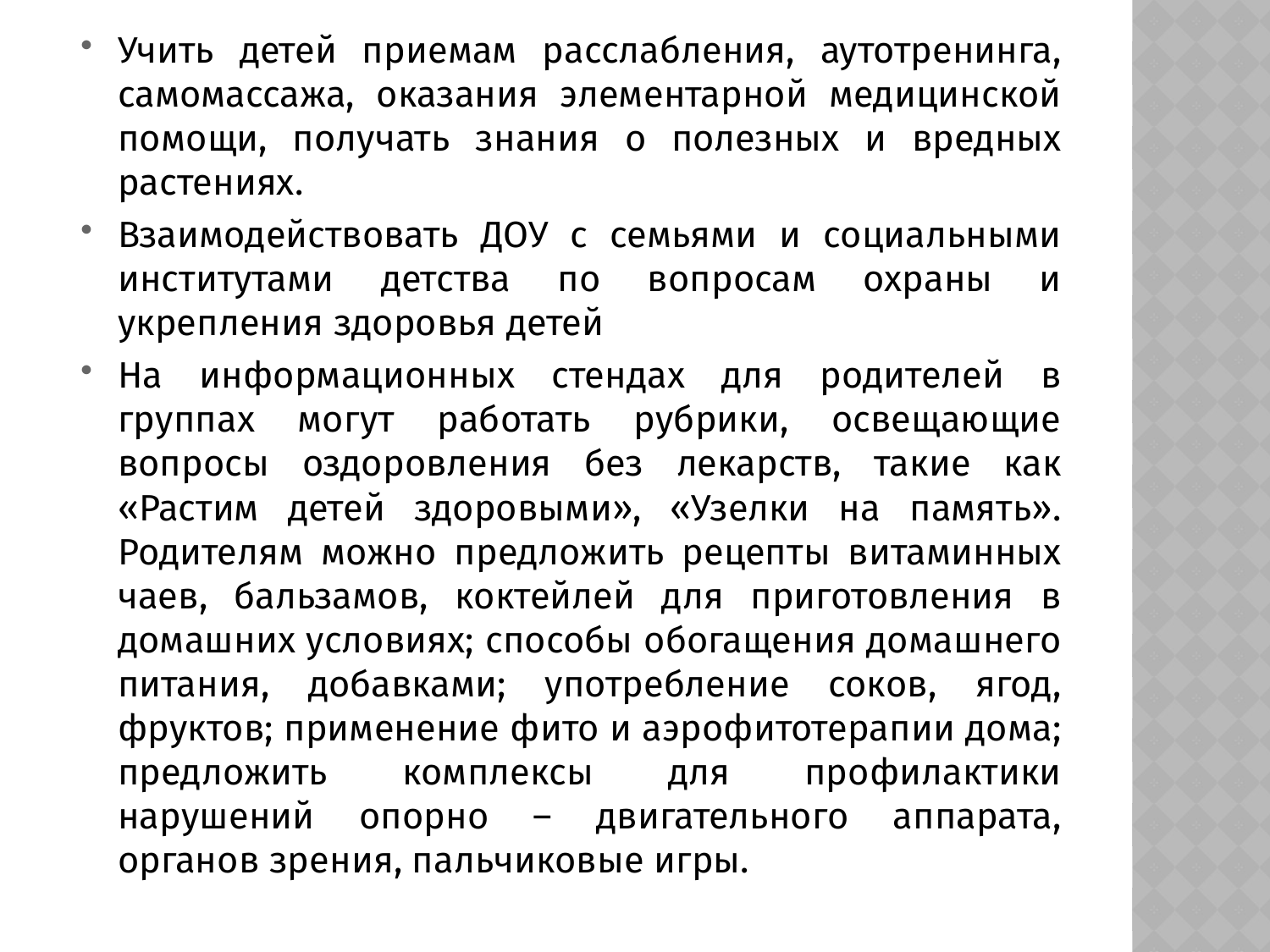

Учить детей приемам расслабления, аутотренинга, самомассажа, оказания элементарной медицинской помощи, получать знания о полезных и вредных растениях.
Взаимодействовать ДОУ с семьями и социальными институтами детства по вопросам охраны и укрепления здоровья детей
На информационных стендах для родителей в группах могут работать рубрики, освещающие вопросы оздоровления без лекарств, такие как «Растим детей здоровыми», «Узелки на память». Родителям можно предложить рецепты витаминных чаев, бальзамов, коктейлей для приготовления в домашних условиях; способы обогащения домашнего питания, добавками; употребление соков, ягод, фруктов; применение фито и аэрофитотерапии дома; предложить комплексы для профилактики нарушений опорно – двигательного аппарата, органов зрения, пальчиковые игры.